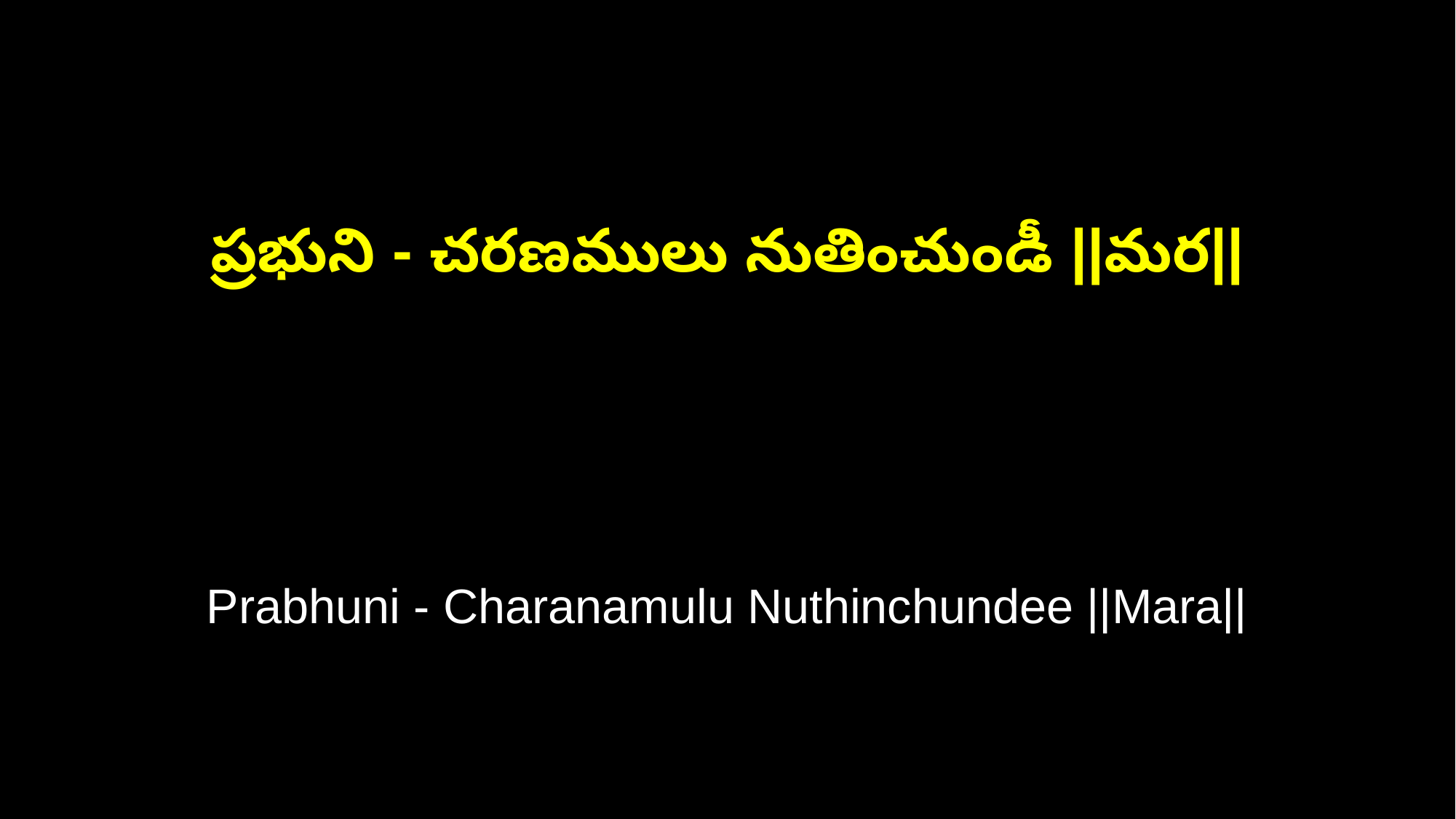

ప్రభుని - చరణములు నుతించుండీ ||మర||
Prabhuni - Charanamulu Nuthinchundee ||Mara||